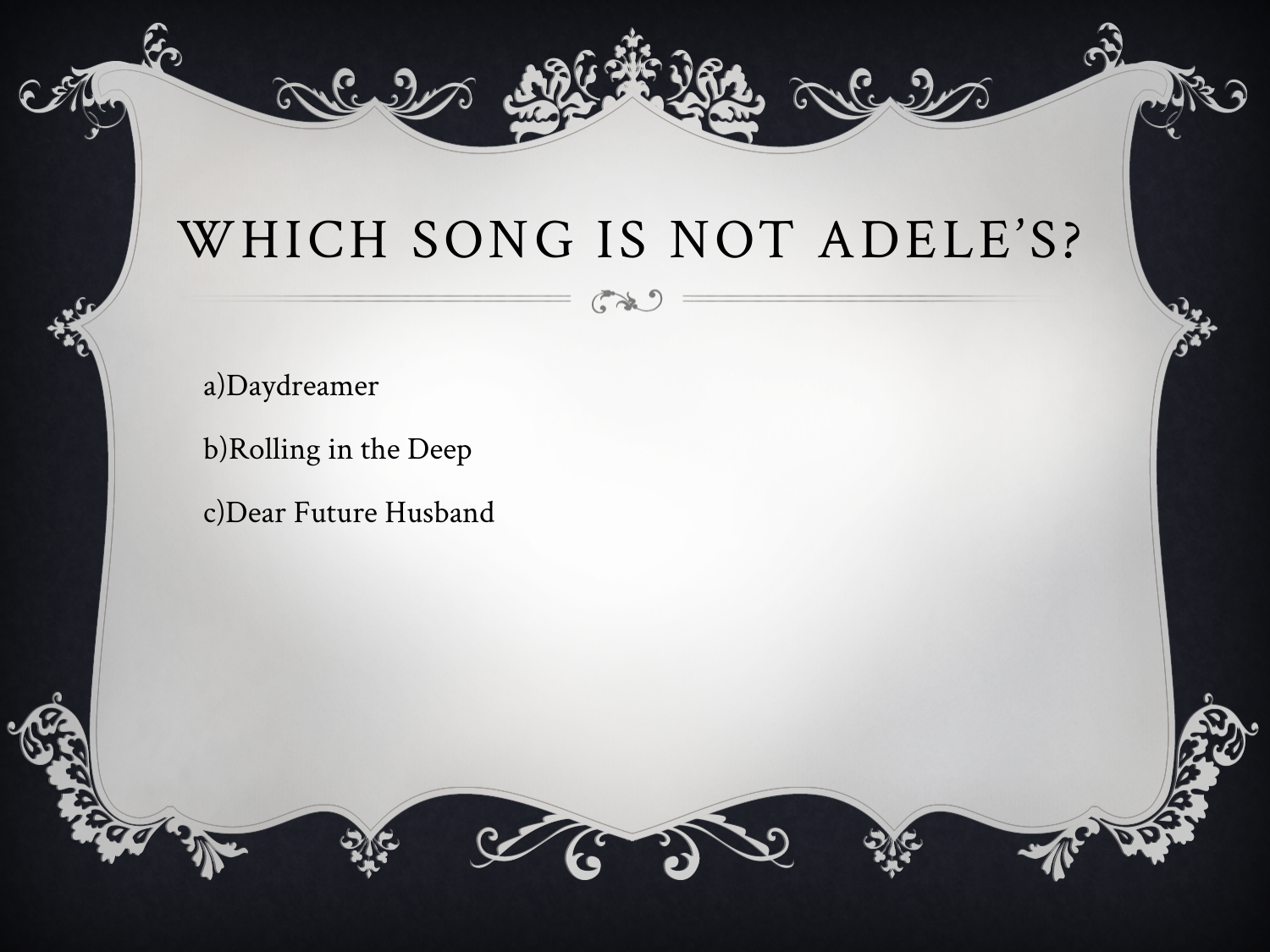

# WHICH song is not adele’s?
Daydreamer
Rolling in the Deep
Dear Future Husband